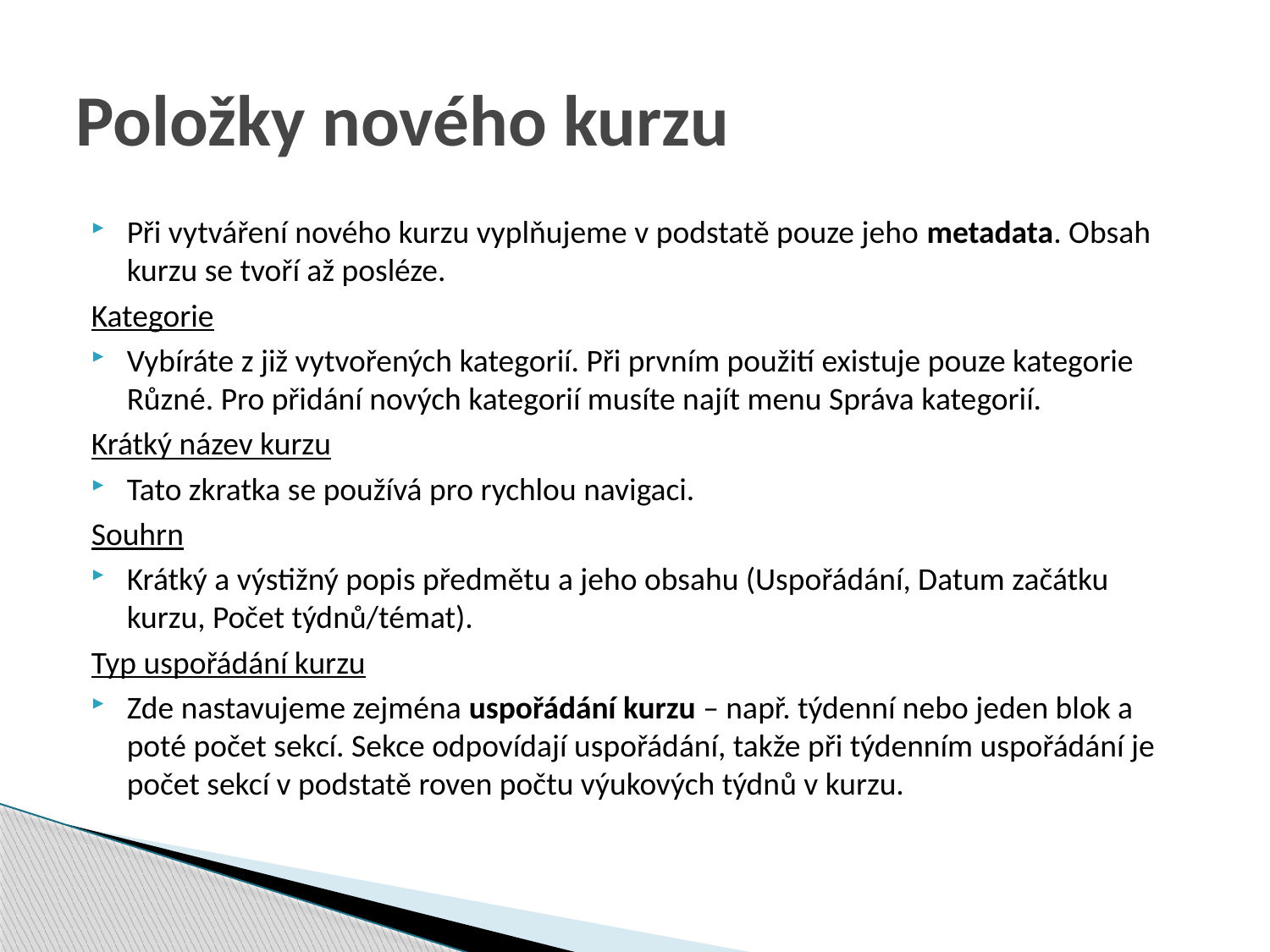

# Položky nového kurzu
Při vytváření nového kurzu vyplňujeme v podstatě pouze jeho metadata. Obsah kurzu se tvoří až posléze.
Kategorie
Vybíráte z již vytvořených kategorií. Při prvním použití existuje pouze kategorie Různé. Pro přidání nových kategorií musíte najít menu Správa kategorií.
Krátký název kurzu
Tato zkratka se používá pro rychlou navigaci.
Souhrn
Krátký a výstižný popis předmětu a jeho obsahu (Uspořádání, Datum začátku kurzu, Počet týdnů/témat).
Typ uspořádání kurzu
Zde nastavujeme zejména uspořádání kurzu – např. týdenní nebo jeden blok a poté počet sekcí. Sekce odpovídají uspořádání, takže při týdenním uspořádání je počet sekcí v podstatě roven počtu výukových týdnů v kurzu.